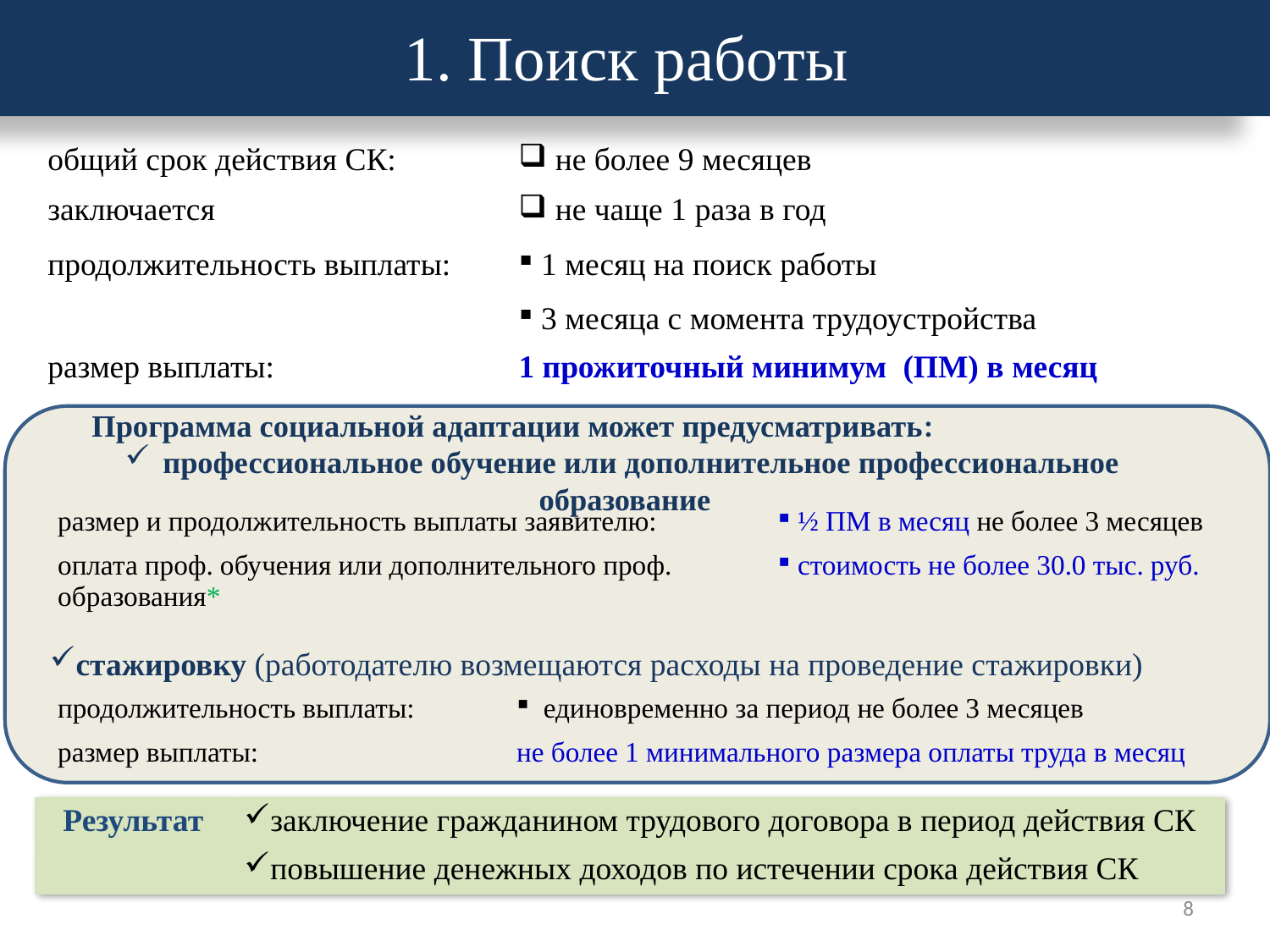

# 1. Поиск работы
| общий срок действия СК: | не более 9 месяцев |
| --- | --- |
| заключается | не чаще 1 раза в год |
| продолжительность выплаты: | 1 месяц на поиск работы |
|  | 3 месяца с момента трудоустройства |
| размер выплаты: | 1 прожиточный минимум (ПМ) в месяц |
Программа социальной адаптации может предусматривать:

 профессиональное обучение или дополнительное профессиональное образование
| размер и продолжительность выплаты заявителю: | ½ ПМ в месяц не более 3 месяцев |
| --- | --- |
| оплата проф. обучения или дополнительного проф. образования\* | стоимость не более 30.0 тыс. руб. |
стажировку (работодателю возмещаются расходы на проведение стажировки)
| продолжительность выплаты: | единовременно за период не более 3 месяцев |
| --- | --- |
| размер выплаты: | не более 1 минимального размера оплаты труда в месяц |
| Результат | заключение гражданином трудового договора в период действия СК |
| --- | --- |
|  | повышение денежных доходов по истечении срока действия СК |
8